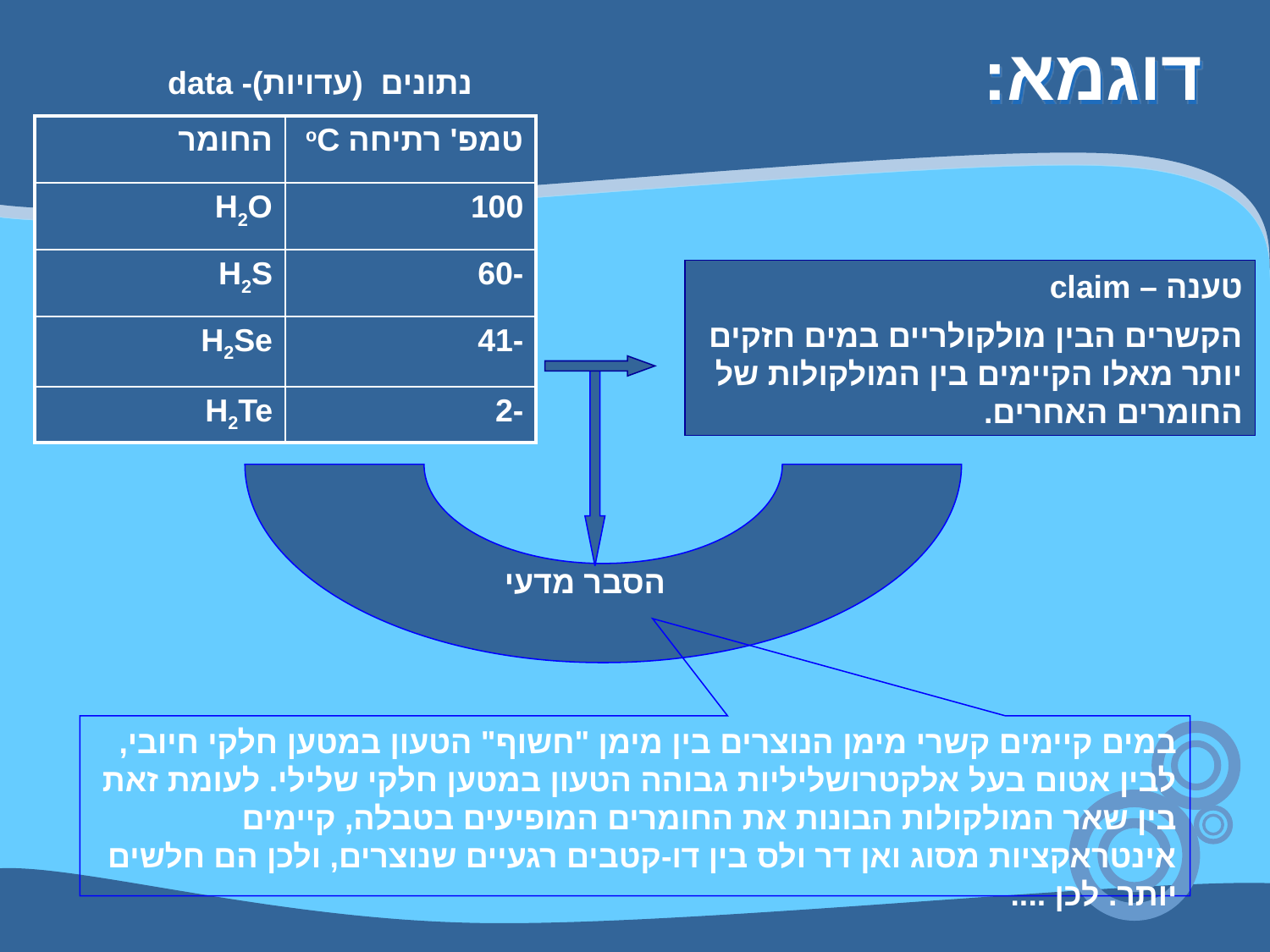

דוגמא:
נתונים  (עדויות)- data
| החומר | טמפ' רתיחה oC |
| --- | --- |
| H2O | 100 |
| H2S | -60 |
| H2Se | -41 |
| H2Te | -2 |
טענה – claim
הקשרים הבין מולקולריים במים חזקים יותר מאלו הקיימים בין המולקולות של החומרים האחרים.

הסבר מדעי

במים קיימים קשרי מימן הנוצרים בין מימן "חשוף" הטעון במטען חלקי חיובי, לבין אטום בעל אלקטרושליליות גבוהה הטעון במטען חלקי שלילי. לעומת זאת בין שאר המולקולות הבונות את החומרים המופיעים בטבלה, קיימים אינטראקציות מסוג ואן דר ולס בין דו-קטבים רגעיים שנוצרים, ולכן הם חלשים יותר. לכן ....